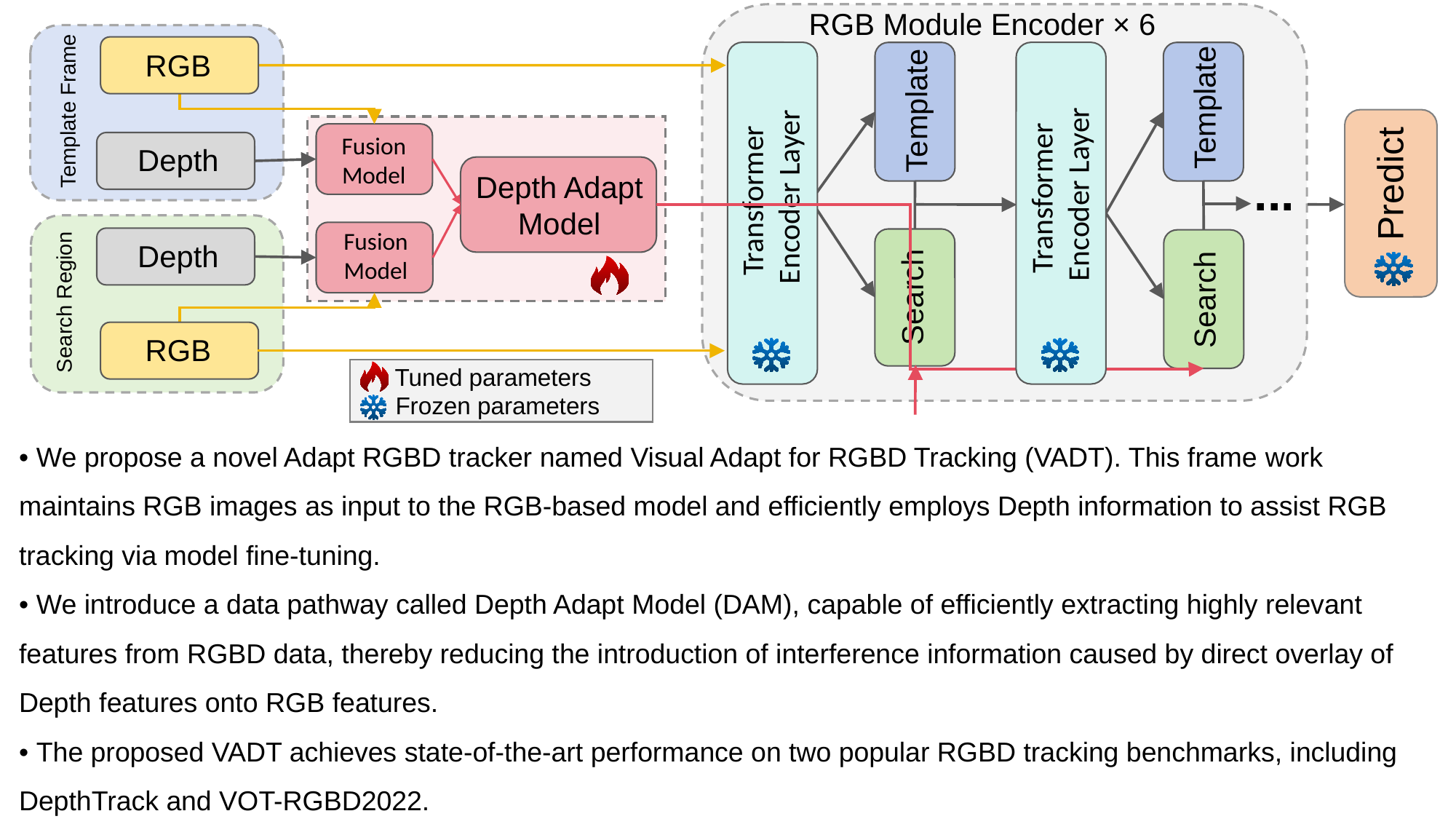

RGB Module Encoder × 6

RGB

Template
Template
Template Frame

Fusion
Model

Depth
...

Predict
Transformer
 Encoder Layer
Transformer
 Encoder Layer
Depth Adapt
Model

Fusion
Model

Depth

Search
Search
Search Region

RGB

Tuned parameters

Frozen parameters

• We propose a novel Adapt RGBD tracker named Visual Adapt for RGBD Tracking (VADT). This frame work maintains RGB images as input to the RGB-based model and efficiently employs Depth information to assist RGB tracking via model fine-tuning.
• We introduce a data pathway called Depth Adapt Model (DAM), capable of efficiently extracting highly relevant features from RGBD data, thereby reducing the introduction of interference information caused by direct overlay of Depth features onto RGB features.
• The proposed VADT achieves state-of-the-art performance on two popular RGBD tracking benchmarks, including DepthTrack and VOT-RGBD2022.